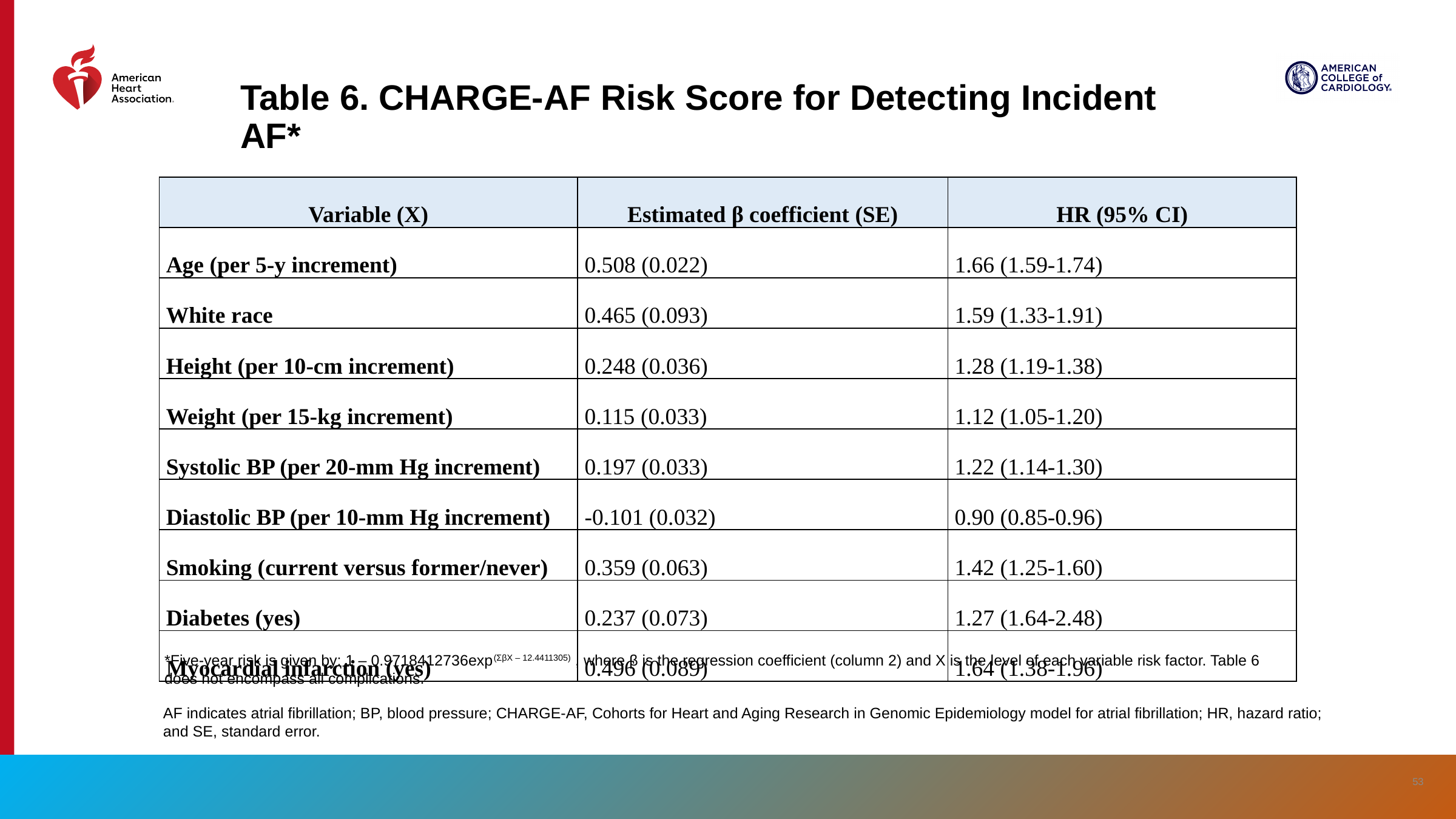

# Table 6. CHARGE-AF Risk Score for Detecting Incident AF*
| Variable (X) | Estimated β coefficient (SE) | HR (95% CI) |
| --- | --- | --- |
| Age (per 5-y increment) | 0.508 (0.022) | 1.66 (1.59-1.74) |
| White race | 0.465 (0.093) | 1.59 (1.33-1.91) |
| Height (per 10-cm increment) | 0.248 (0.036) | 1.28 (1.19-1.38) |
| Weight (per 15-kg increment) | 0.115 (0.033) | 1.12 (1.05-1.20) |
| Systolic BP (per 20-mm Hg increment) | 0.197 (0.033) | 1.22 (1.14-1.30) |
| Diastolic BP (per 10-mm Hg increment) | -0.101 (0.032) | 0.90 (0.85-0.96) |
| Smoking (current versus former/never) | 0.359 (0.063) | 1.42 (1.25-1.60) |
| Diabetes (yes) | 0.237 (0.073) | 1.27 (1.64-2.48) |
| Myocardial infarction (yes) | 0.496 (0.089) | 1.64 (1.38-1.96) |
*Five-year risk is given by: 1 – 0.9718412736exp(ΣβX – 12.4411305) , where β is the regression coefficient (column 2) and X is the level of each variable risk factor. Table 6 does not encompass all complications.
AF indicates atrial fibrillation; BP, blood pressure; CHARGE-AF, Cohorts for Heart and Aging Research in Genomic Epidemiology model for atrial fibrillation; HR, hazard ratio; and SE, standard error.
53